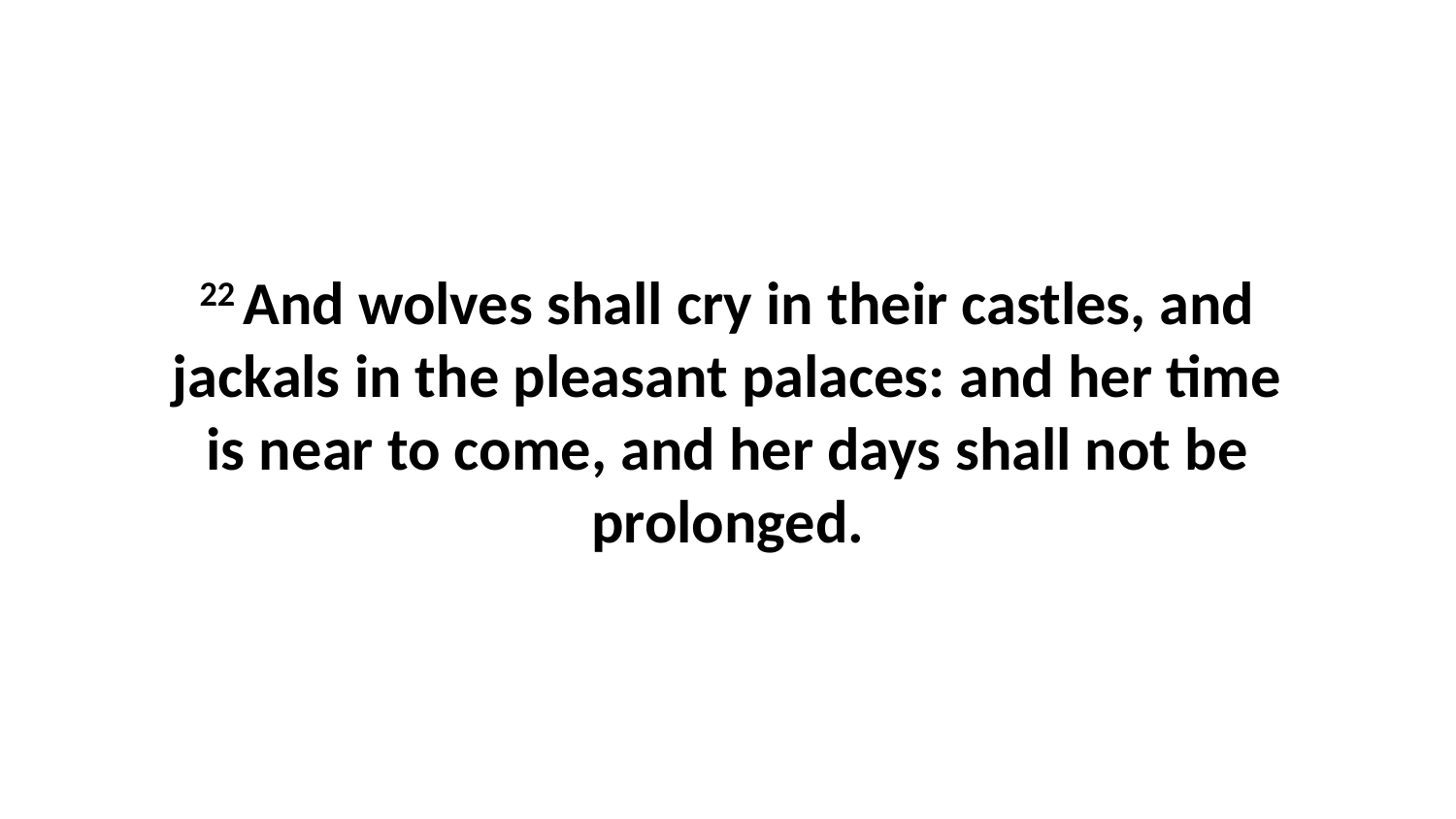

22 And wolves shall cry in their castles, and jackals in the pleasant palaces: and her time is near to come, and her days shall not be prolonged.